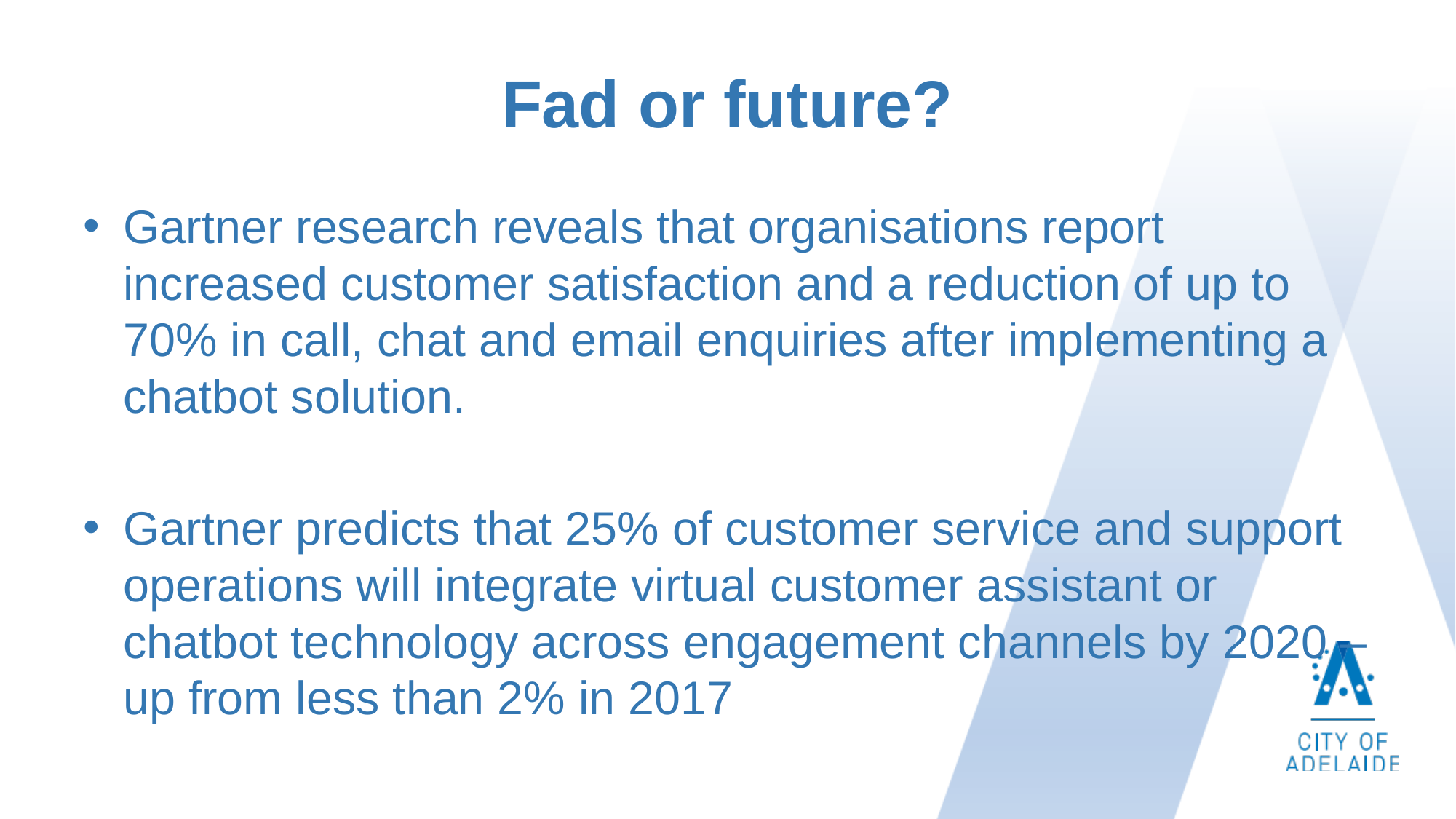

# Fad or future?
Gartner research reveals that organisations report increased customer satisfaction and a reduction of up to 70% in call, chat and email enquiries after implementing a chatbot solution.

Gartner predicts that 25% of customer service and support operations will integrate virtual customer assistant or chatbot technology across engagement channels by 2020 – up from less than 2% in 2017